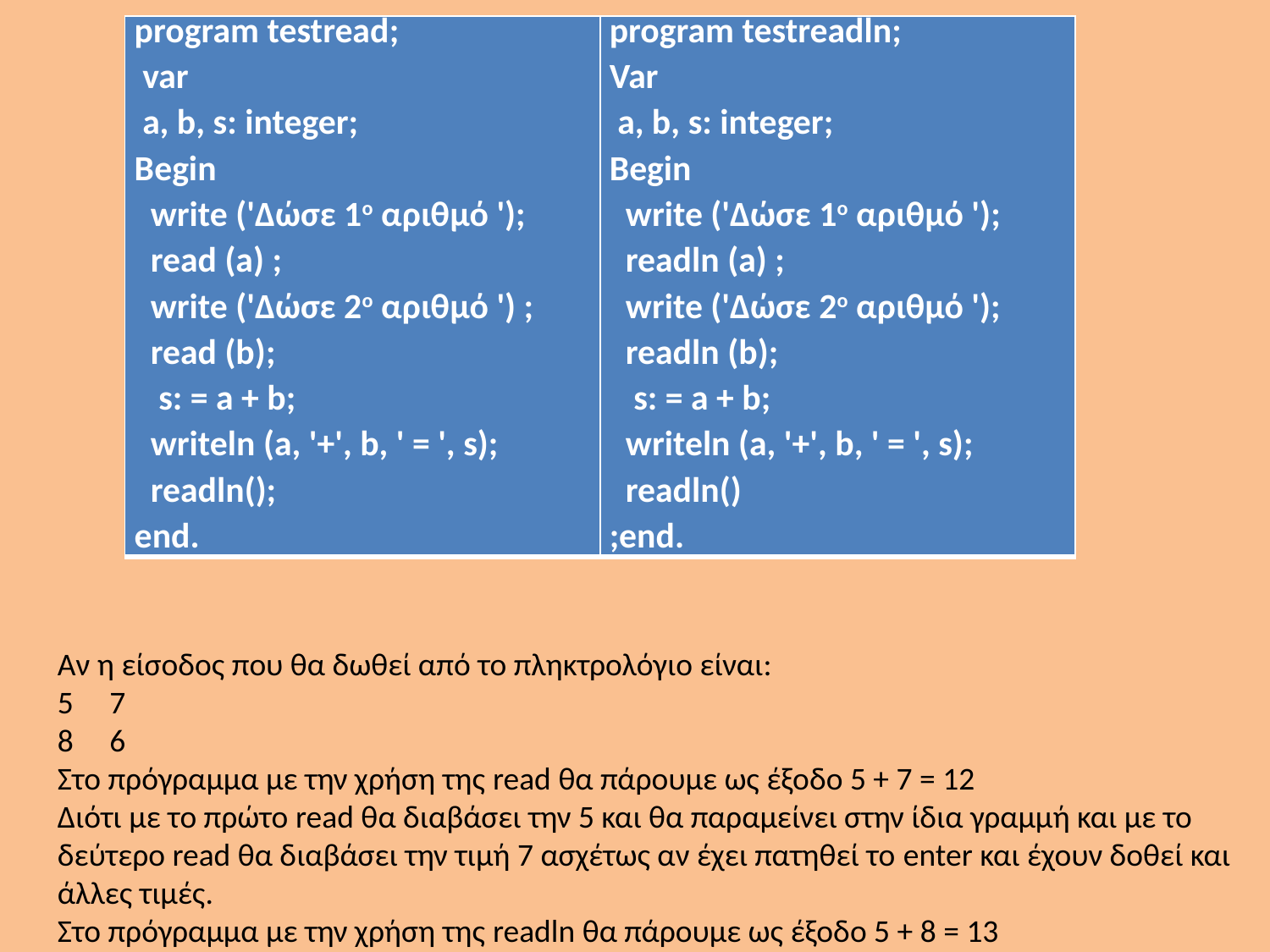

| program testread; var a, b, s: integer; Begin write ('Δώσε 1ο αριθμό '); read (a) ; write ('Δώσε 2ο αριθμό ') ; read (b); s: = a + b; writeln (a, '+', b, ' = ', s); readln(); end. | program testreadln; Var a, b, s: integer; Begin write ('Δώσε 1ο αριθμό '); readln (a) ; write ('Δώσε 2ο αριθμό '); readln (b); s: = a + b; writeln (a, '+', b, ' = ', s); readln() ;end. |
| --- | --- |
Αν η είσοδος που θα δωθεί από το πληκτρολόγιο είναι:
5     7
8     6
Στο πρόγραμμα με την χρήση της read θα πάρουμε ως έξοδο 5 + 7 = 12
Διότι με το πρώτο read θα διαβάσει την 5 και θα παραμείνει στην ίδια γραμμή και με το δεύτερο read θα διαβάσει την τιμή 7 ασχέτως αν έχει πατηθεί το enter και έχουν δοθεί και άλλες τιμές.
Στο πρόγραμμα με την χρήση της readln θα πάρουμε ως έξοδο 5 + 8 = 13